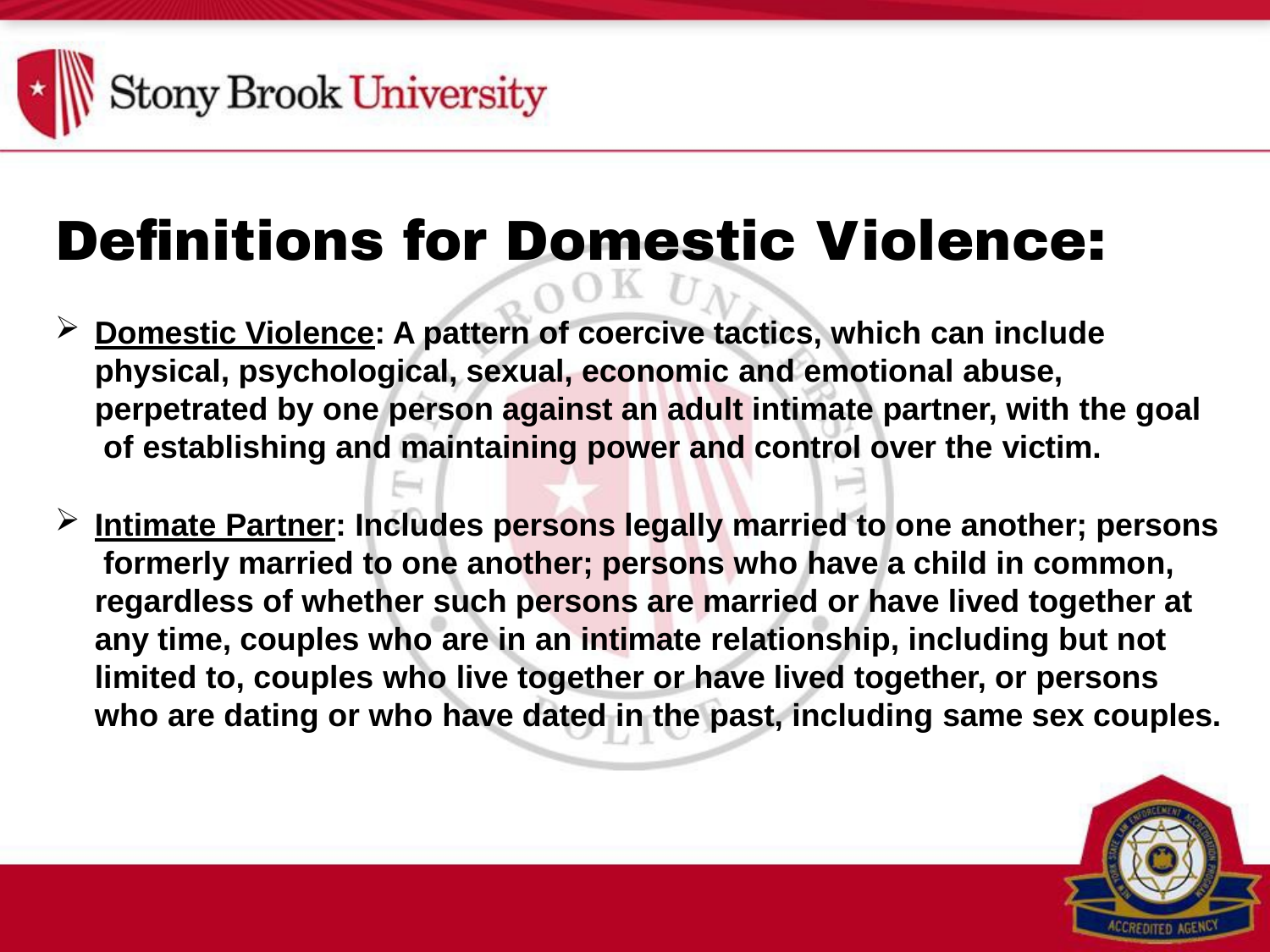

# Definitions for Domestic Violence:
Domestic Violence: A pattern of coercive tactics, which can include  physical, psychological, sexual, economic and emotional abuse,  perpetrated by one person against an adult intimate partner, with the goal  of establishing and maintaining power and control over the victim.

Intimate Partner: Includes persons legally married to one another; persons  formerly married to one another; persons who have a child in common,  regardless of whether such persons are married or have lived together at  any time, couples who are in an intimate relationship, including but not  limited to, couples who live together or have lived together, or persons  who are dating or who have dated in the past, including same sex couples.